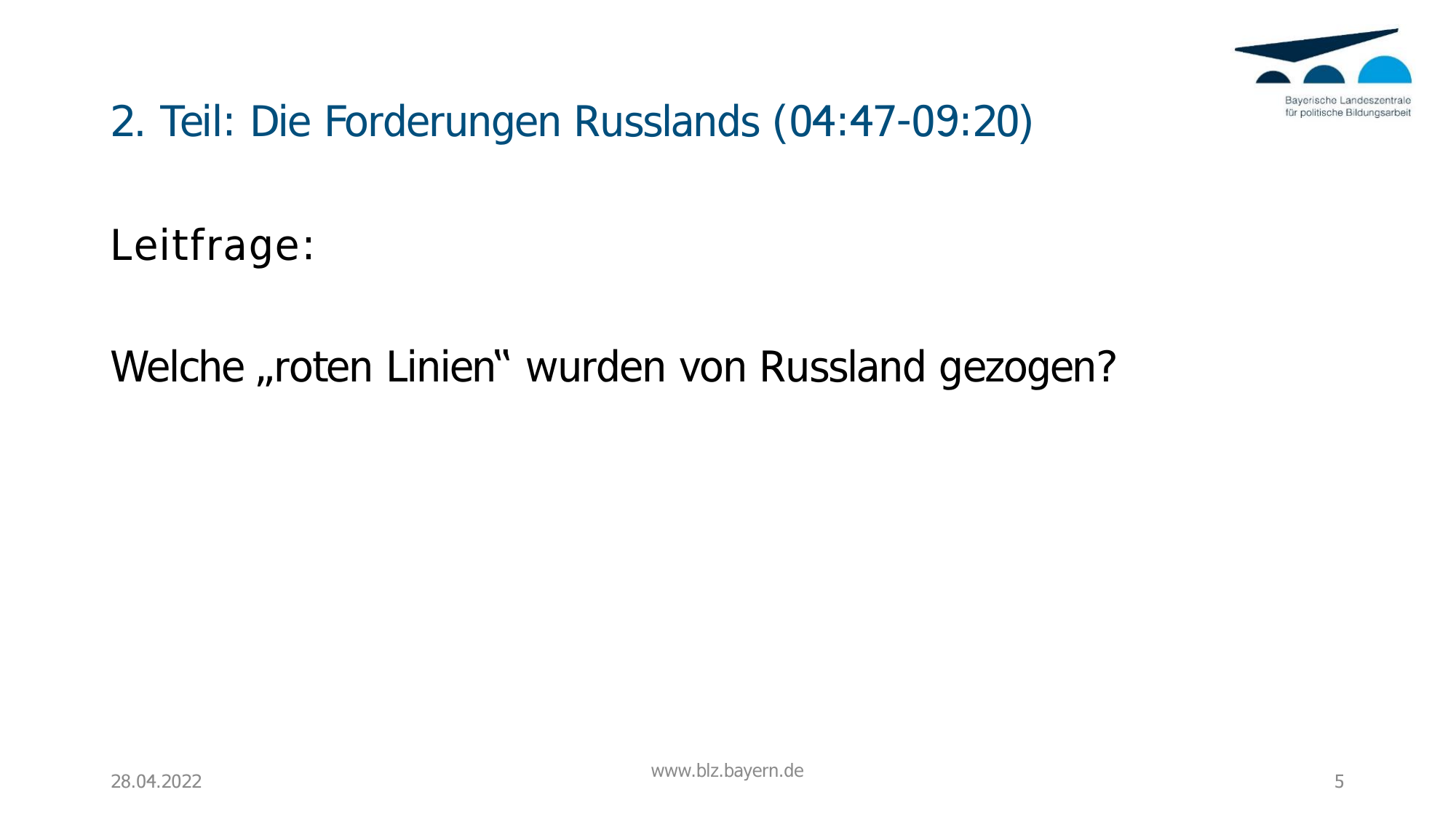

# 2. Teil: Die Forderungen Russlands (04:47-09:20)
Leitfrage:

Welche „roten Linien“ wurden von Russland gezogen?

28.04.2022
www.blz.bayern.de

5